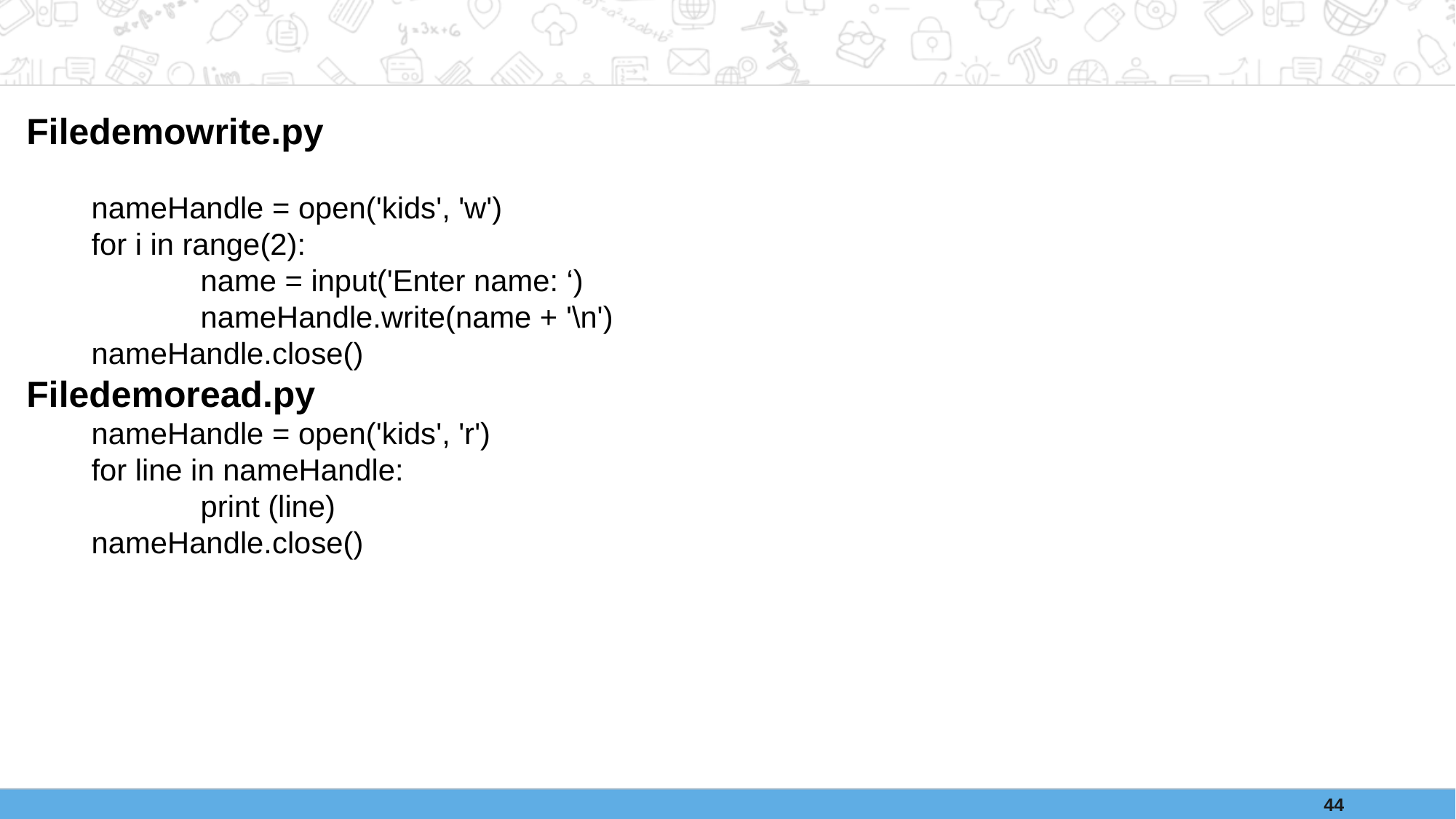

#
Filedemowrite.py

nameHandle = open('kids', 'w')
for i in range(2):
	name = input('Enter name: ‘)
	nameHandle.write(name + '\n')
nameHandle.close()
Filedemoread.py
nameHandle = open('kids', 'r')
for line in nameHandle:
	print (line)
nameHandle.close()